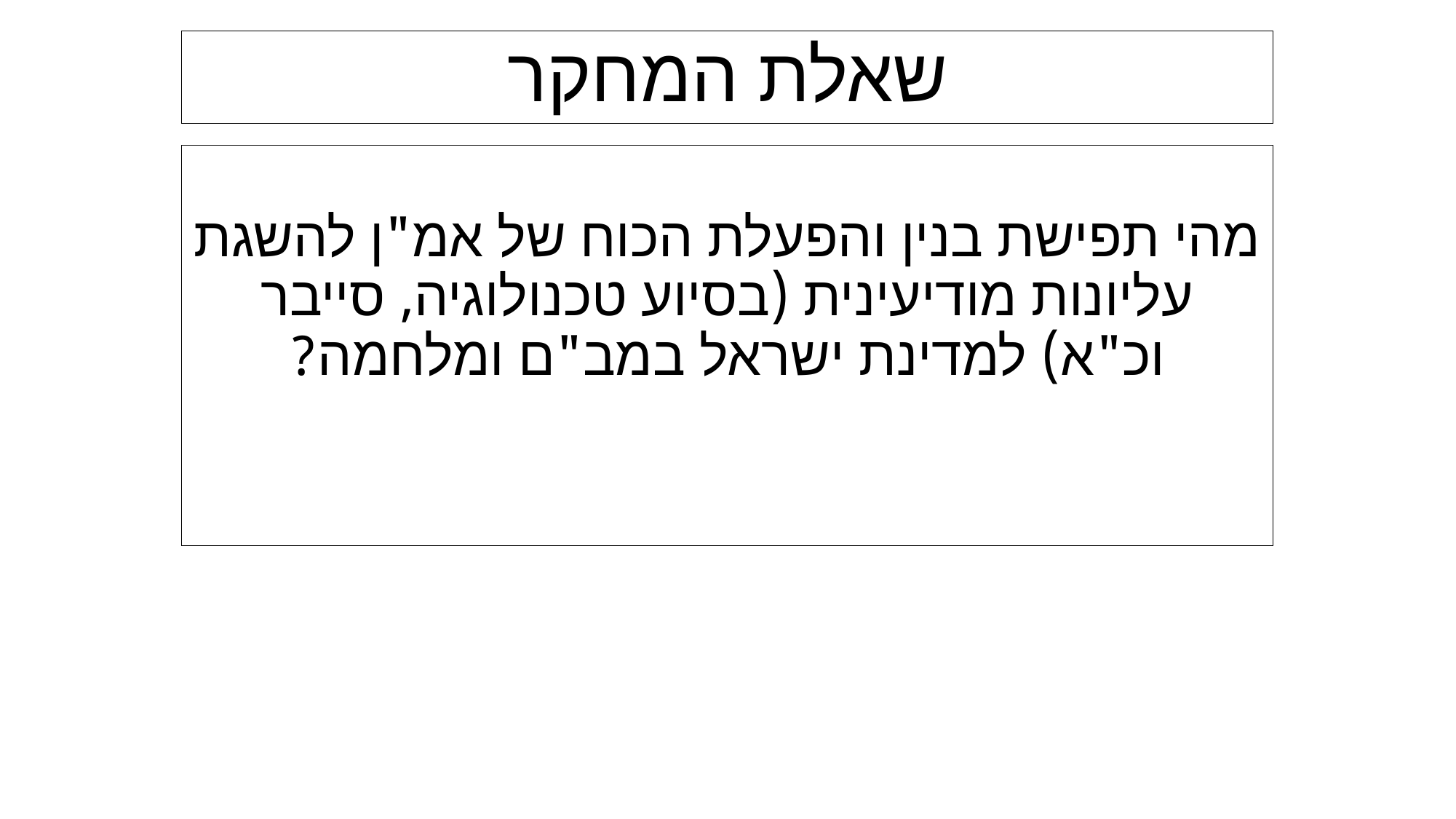

# שאלת המחקר

מהי תפישת בנין והפעלת הכוח של אמ"ן להשגת עליונות מודיעינית (בסיוע טכנולוגיה, סייבר וכ"א) למדינת ישראל במב"ם ומלחמה?